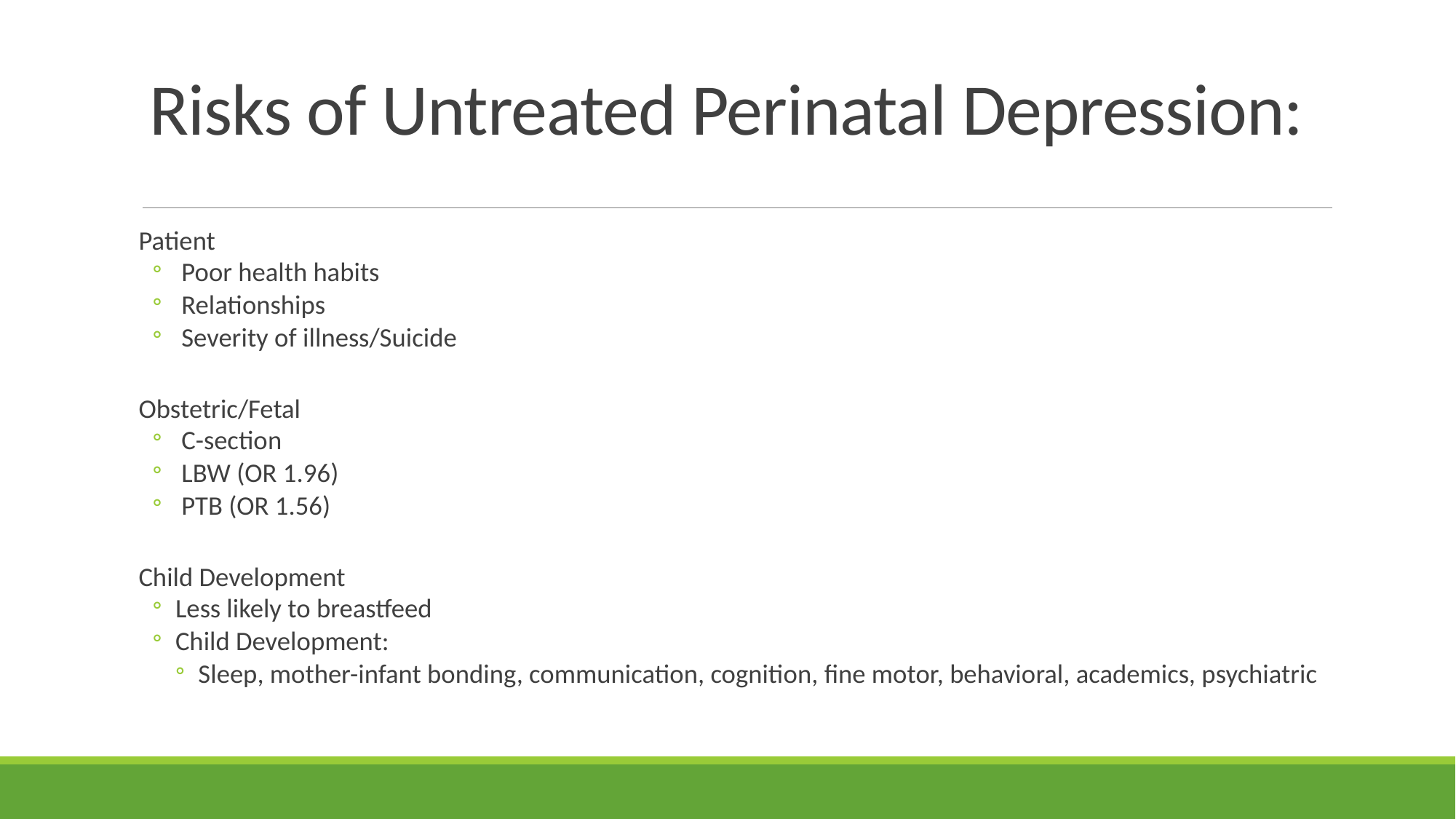

# Risks of Untreated Perinatal Depression:
Patient
 Poor health habits
 Relationships
 Severity of illness/Suicide

Obstetric/Fetal
 C-section
 LBW (OR 1.96)
 PTB (OR 1.56)

Child Development
Less likely to breastfeed
Child Development:
Sleep, mother-infant bonding, communication, cognition, fine motor, behavioral, academics, psychiatric